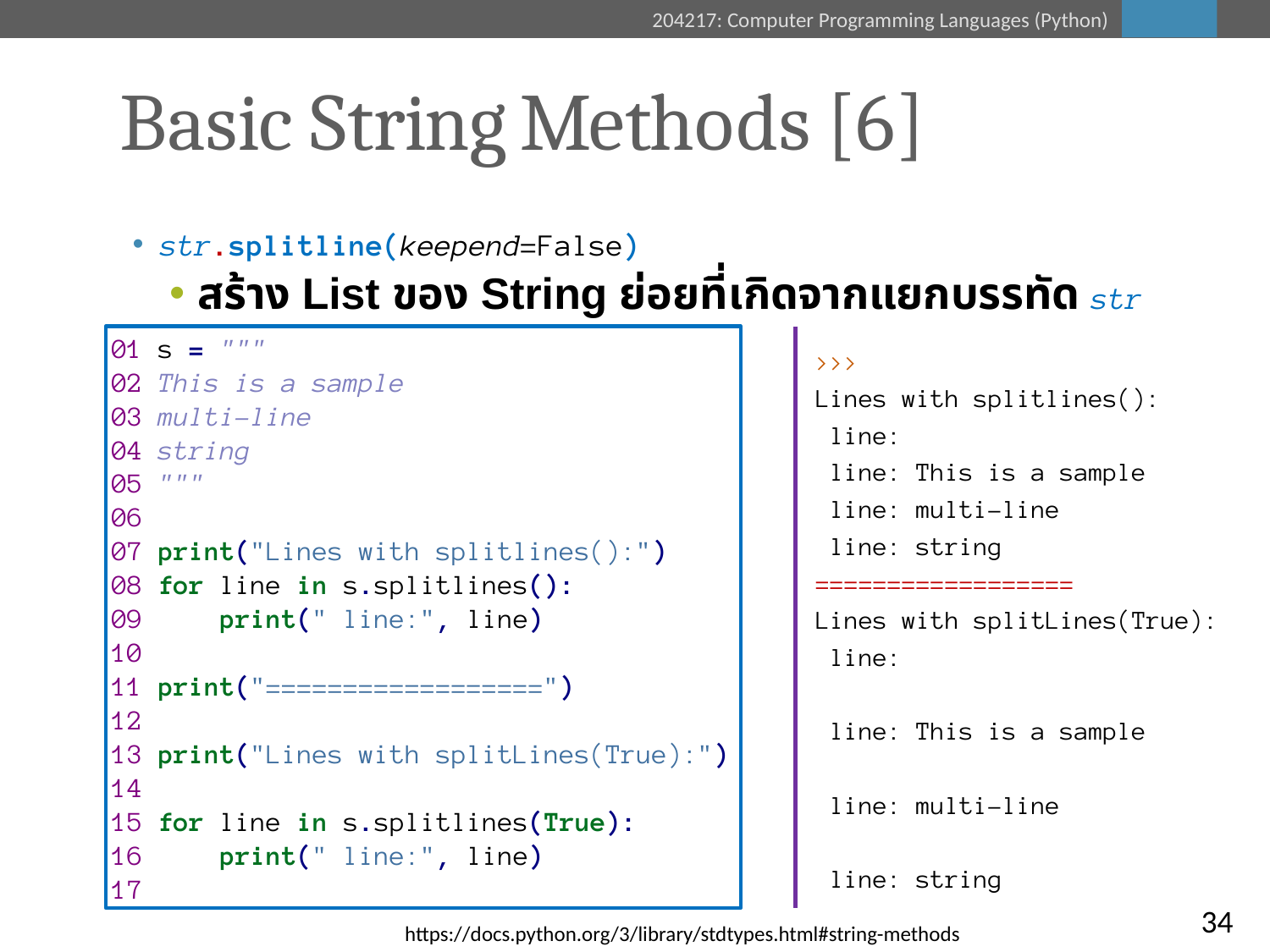

# Basic String Methods [6]
str.splitline(keepend=False)
สร้าง List ของ String ย่อยที่เกิดจากแยกบรรทัด str

01 s = """
02 This is a sample
03 multi-line
04 string
05 """
06
07 print("Lines with splitlines():")
08 for line in s.splitlines():
09     print(" line:", line)
10
11 print("==================")
12
13 print("Lines with splitLines(True):")
14
15 for line in s.splitlines(True):
16     print(" line:", line)
17
>>>
Lines with splitlines():
 line:
 line: This is a sample
 line: multi-line
 line: string
==================
Lines with splitLines(True):
 line:

 line: This is a sample

 line: multi-line

 line: string
34
https://docs.python.org/3/library/stdtypes.html#string-methods